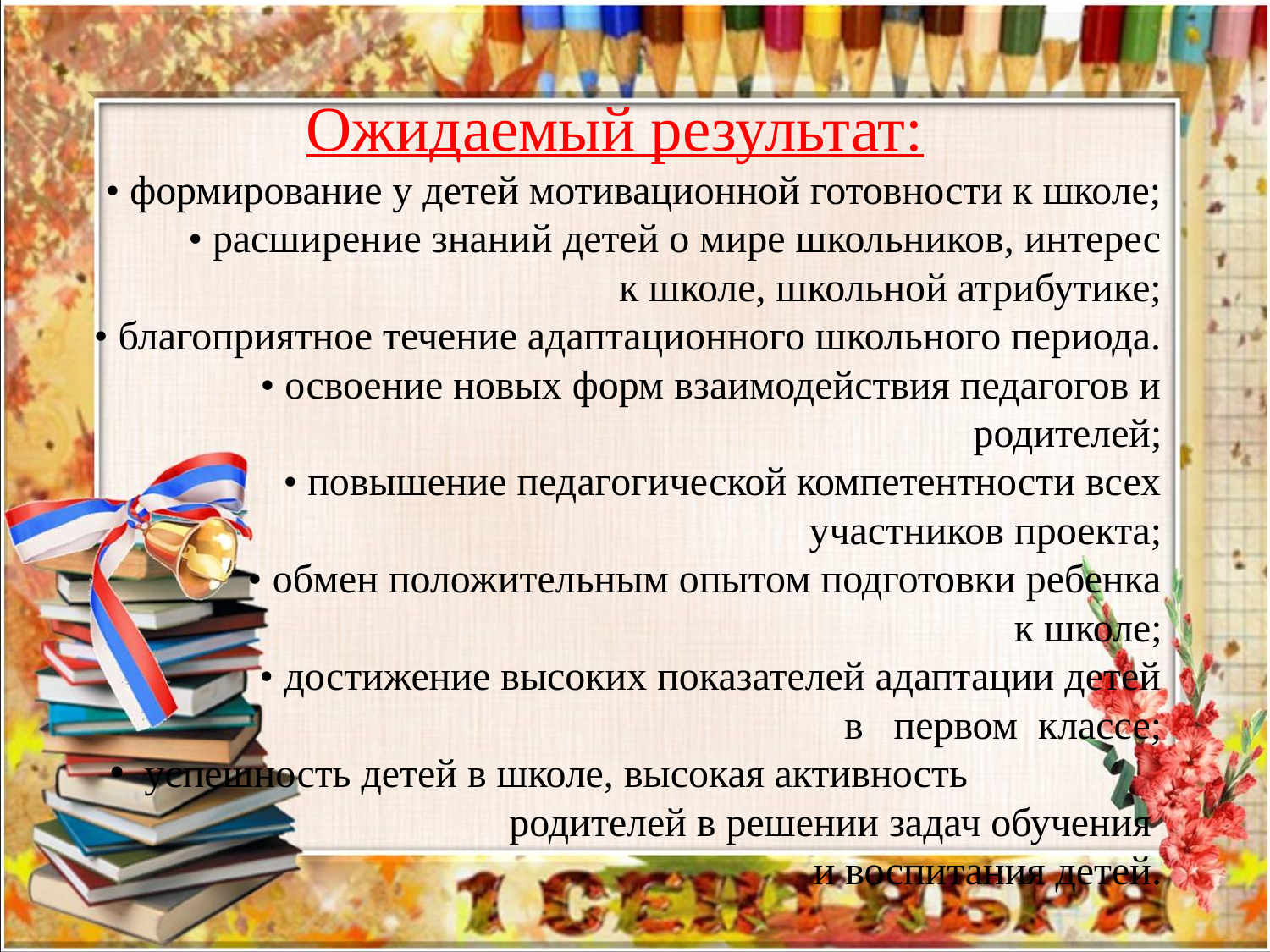

Ожидаемый результат:
• формирование у детей мотивационной готовности к школе;
• расширение знаний детей о мире школьников, интерес к школе, школьной атрибутике;
• благоприятное течение адаптационного школьного периода.
• освоение новых форм взаимодействия педагогов и родителей;
• повышение педагогической компетентности всех участников проекта;
      • обмен положительным опытом подготовки ребенка к школе;
                 • достижение высоких показателей адаптации детей в   первом  классе;
  успешность детей в школе, высокая активность                    родителей в решении задач обучения
и воспитания детей.